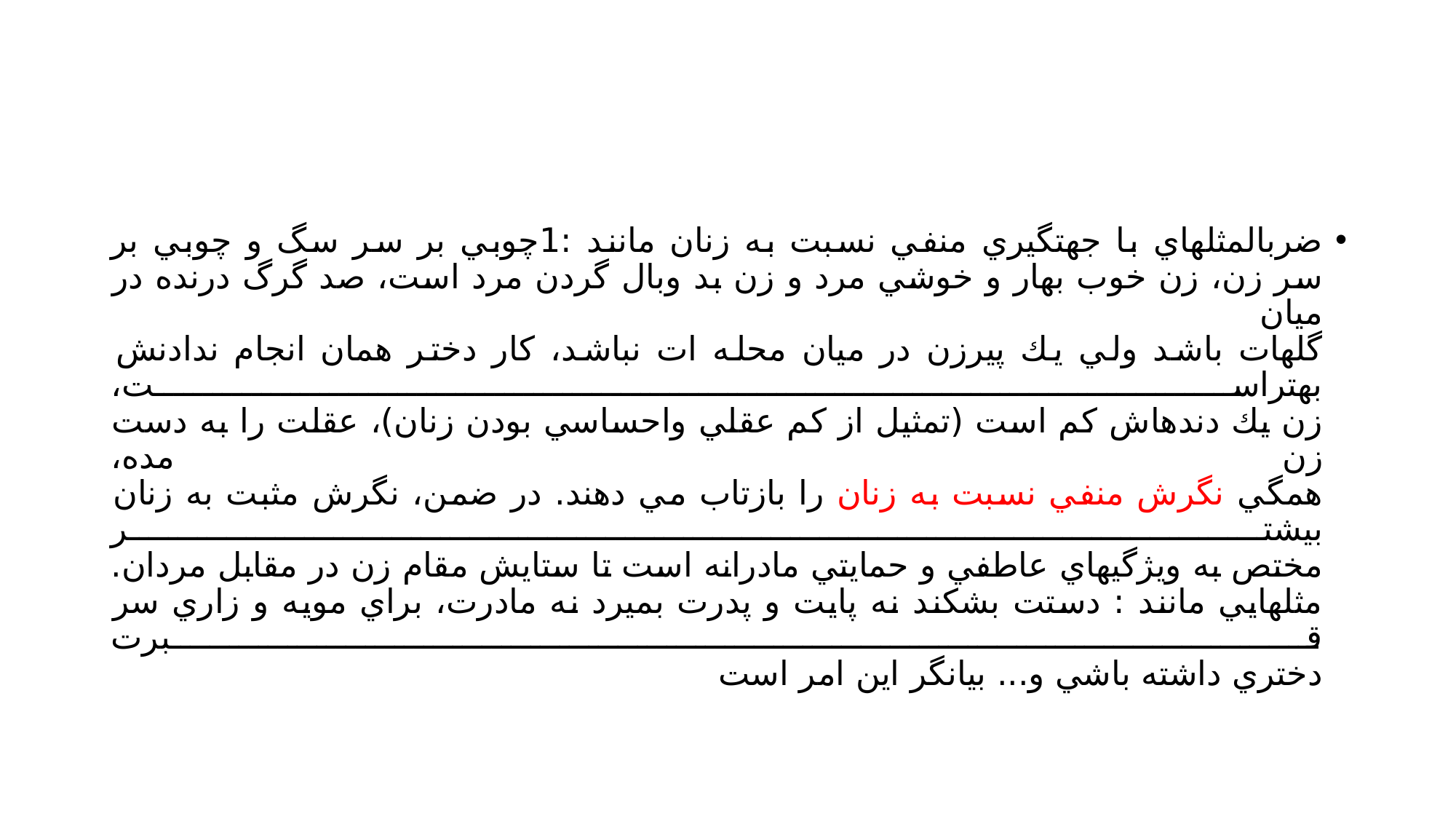

#
ضربالمثلهاي با جهتگيري منفي نسبت به زنان مانند :1چوبي بر سر سگ و چوبي بر
سر زن، زن خوب بهار و خوشي مرد و زن بد وبال گردن مرد است، صد گرگ درنده در ميان
گلهات باشد ولي يك پيرزن در ميان محله ات نباشد، كار دختر همان انجام ندادنش بهتراست،
زن يك دندهاش كم است (تمثيل از كم عقلي واحساسي بودن زنان)، عقلت را به دست زن مده،
همگي نگرش منفي نسبت به زنان را بازتاب مي دهند. در ضمن، نگرش مثبت به زنان بيشتر
مختص به ويژگيهاي عاطفي و حمايتي مادرانه است تا ستايش مقام زن در مقابل مردان.
مثلهايي مانند : دستت بشكند نه پايت و پدرت بميرد نه مادرت، براي مويه و زاري سر قبرت
دختري داشته باشي و... بيانگر اين امر است